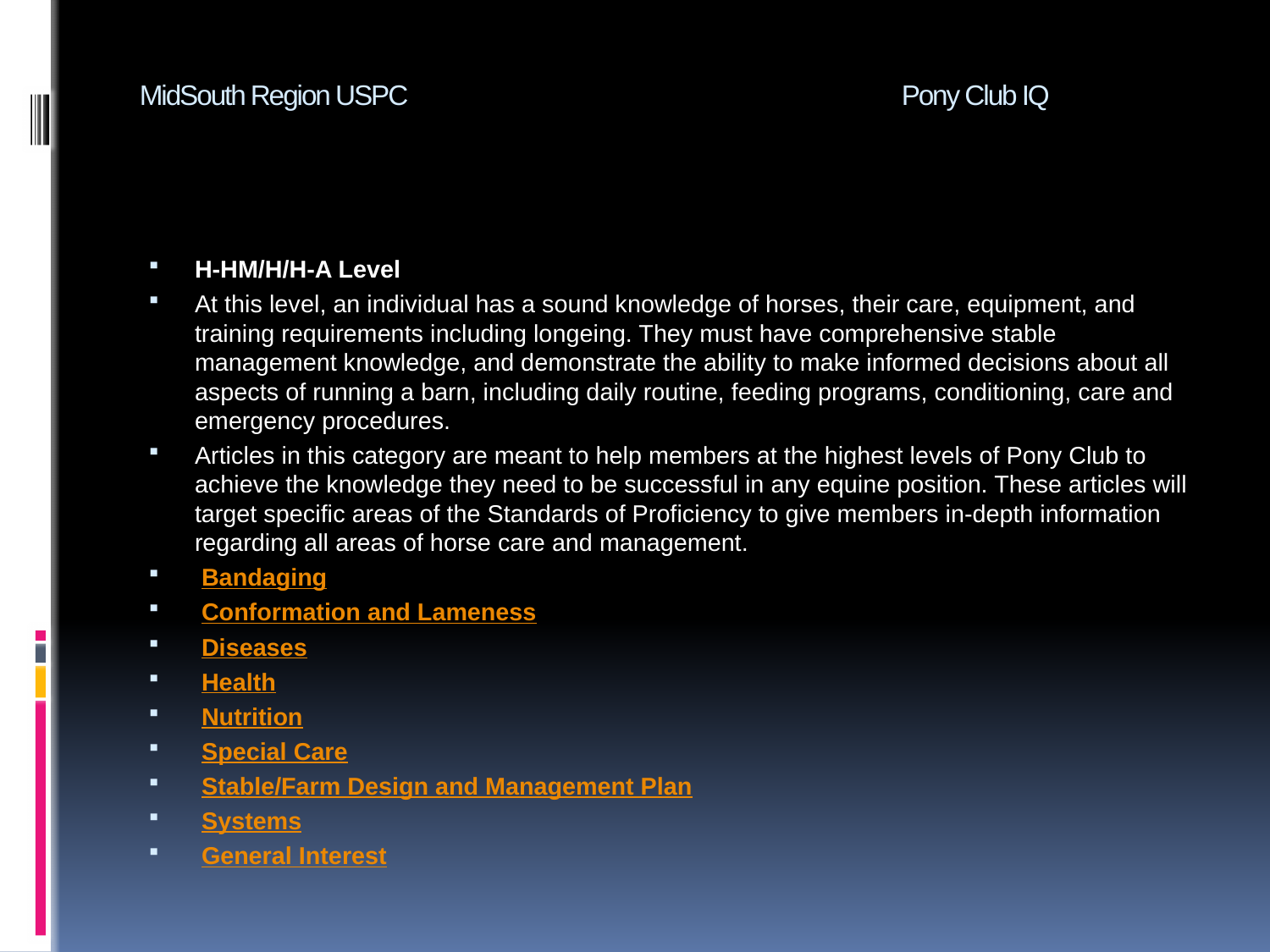

# MidSouth Region USPC				Pony Club IQ
H-HM/H/H-A Level
At this level, an individual has a sound knowledge of horses, their care, equipment, and training requirements including longeing. They must have comprehensive stable management knowledge, and demonstrate the ability to make informed decisions about all aspects of running a barn, including daily routine, feeding programs, conditioning, care and emergency procedures.
Articles in this category are meant to help members at the highest levels of Pony Club to achieve the knowledge they need to be successful in any equine position. These articles will target specific areas of the Standards of Proficiency to give members in-depth information regarding all areas of horse care and management.
 Bandaging
 Conformation and Lameness
 Diseases
 Health
 Nutrition
 Special Care
 Stable/Farm Design and Management Plan
 Systems
 General Interest